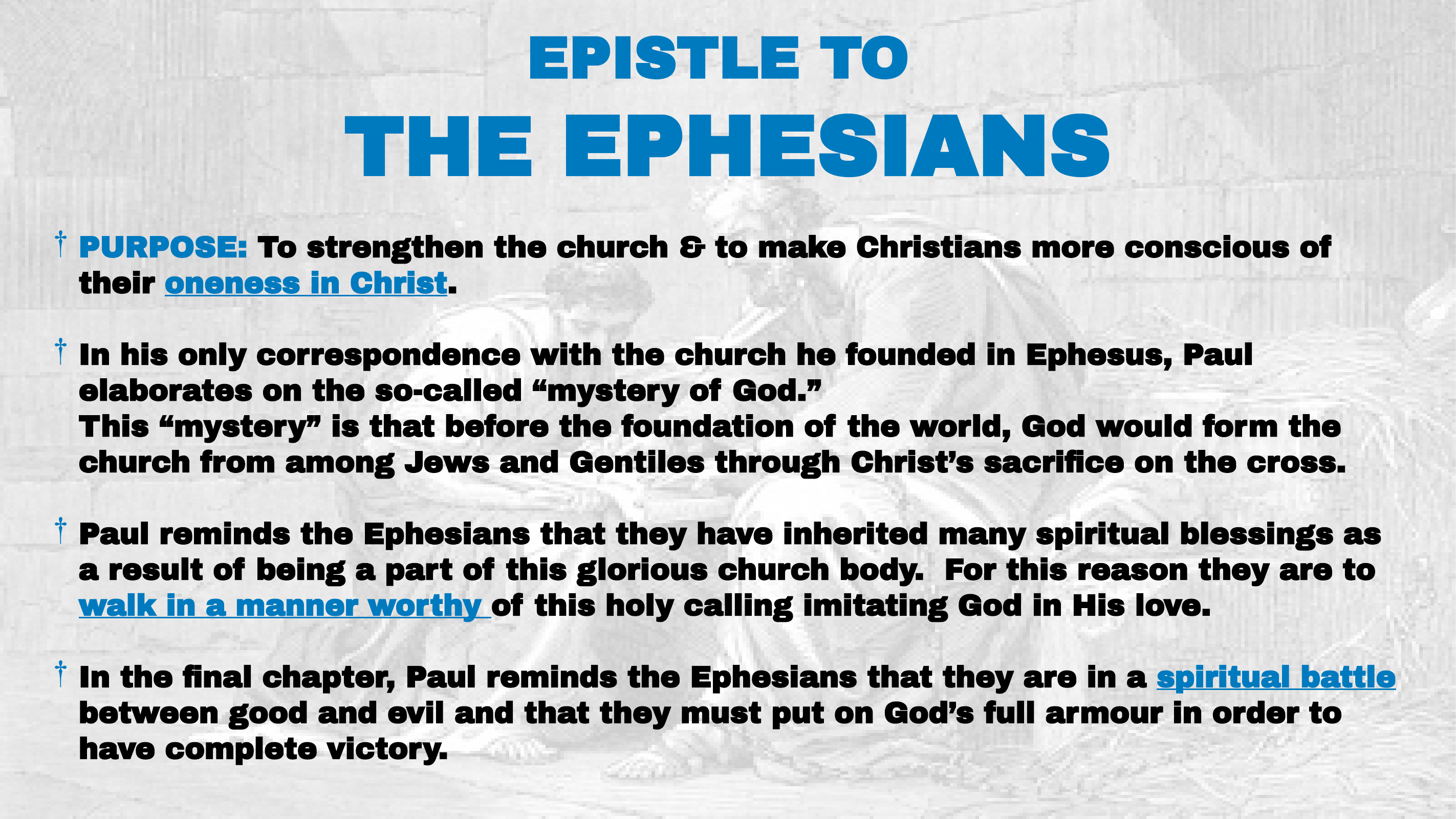

EPISTLE TO
THE EPHESIANS

PURPOSE: To strengthen the church & to make Christians more conscious of their oneness in Christ.

In his only correspondence with the church he founded in Ephesus, Paul elaborates on the so-called “mystery of God.”
This “mystery” is that before the foundation of the world, God would form the church from among Jews and Gentiles through Christ’s sacrifice on the cross.

Paul reminds the Ephesians that they have inherited many spiritual blessings as a result of being a part of this glorious church body.  For this reason they are to walk in a manner worthy of this holy calling imitating God in His love.

In the final chapter, Paul reminds the Ephesians that they are in a spiritual battle between good and evil and that they must put on God’s full armour in order to have complete victory.